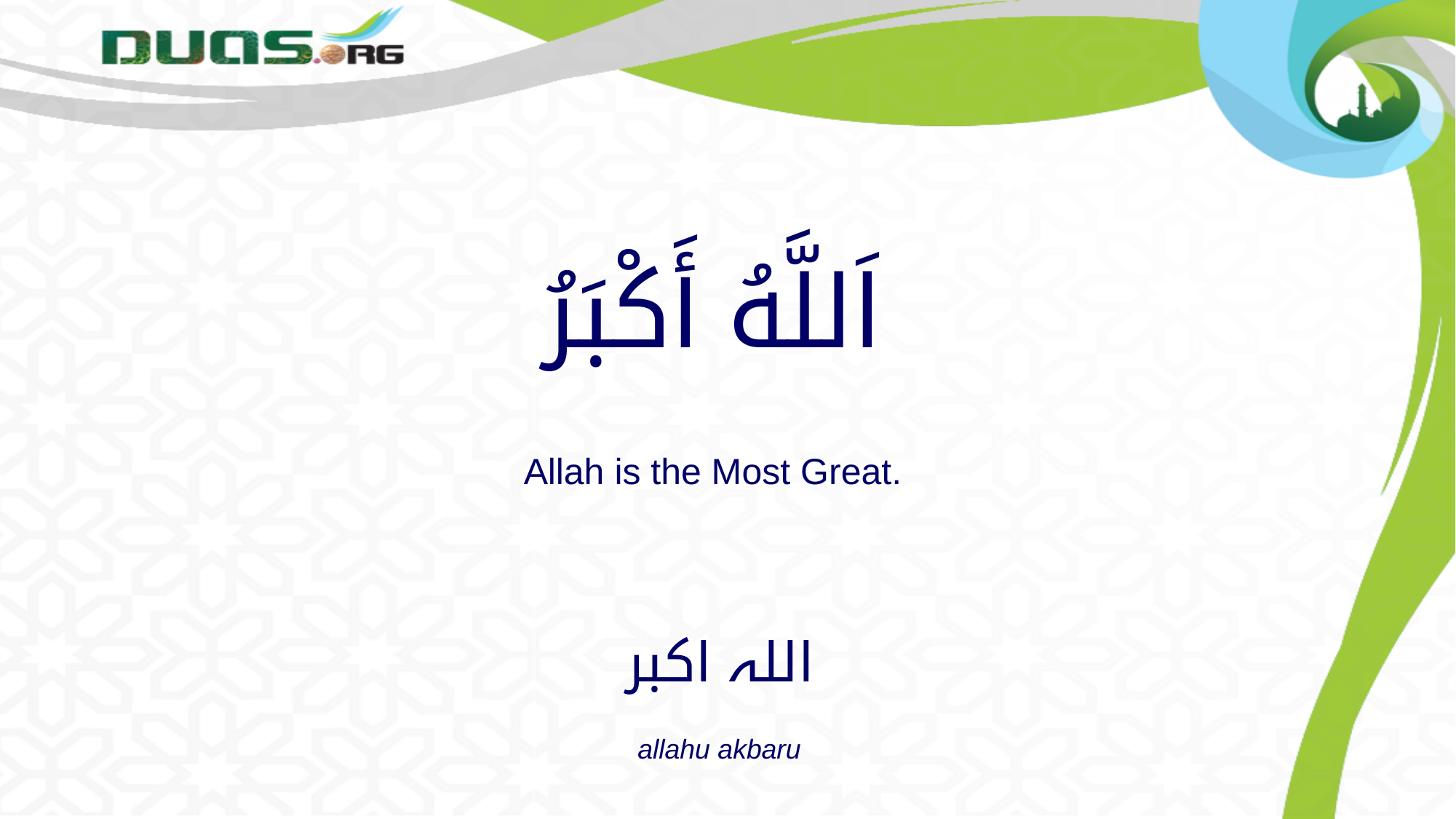

# اَللَّهُ أَكْبَرُ Allah is the Most Great.
 اللہ اکبر
allahu akbaru